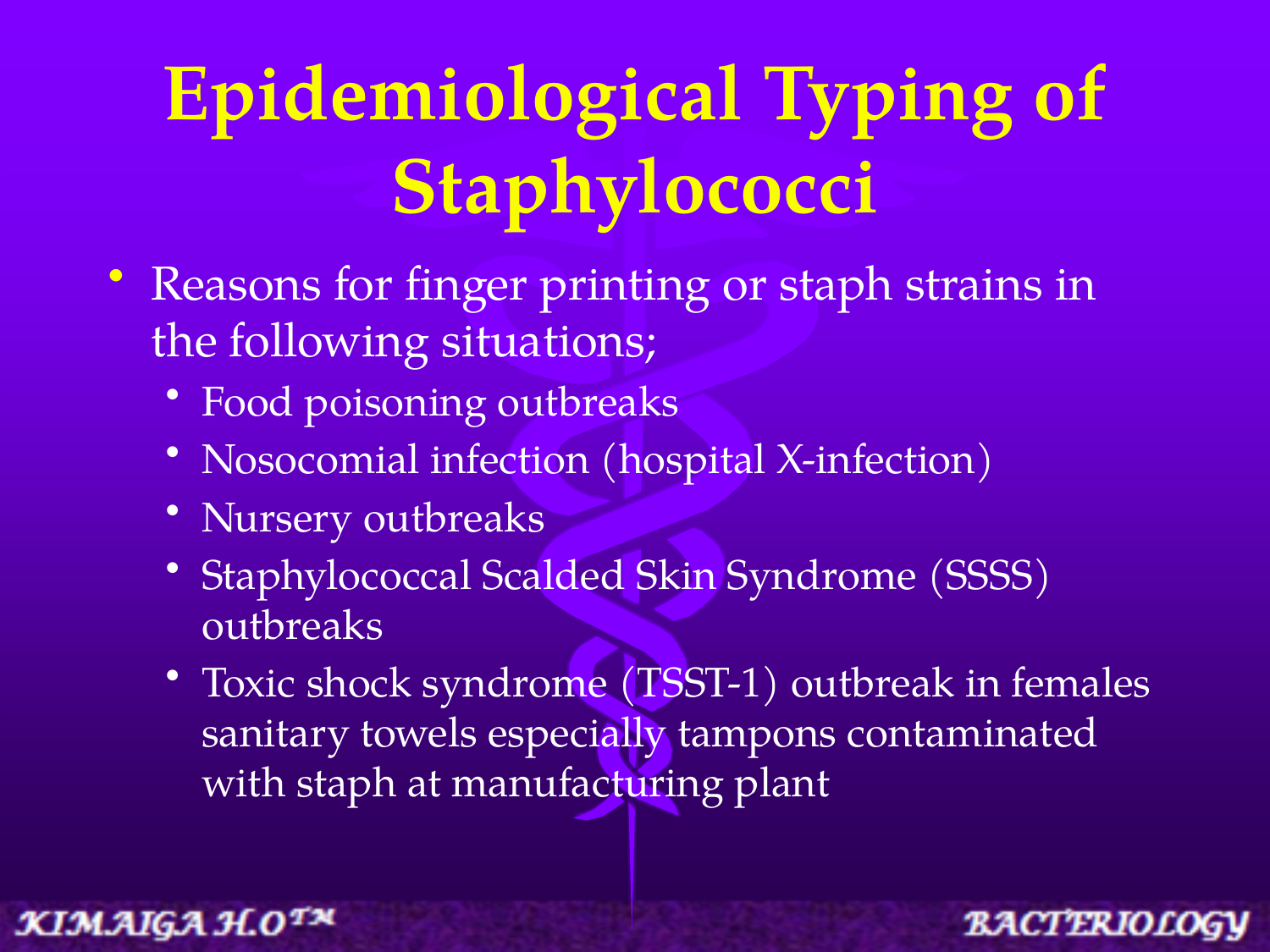

# Epidemiological Typing of Staphylococci
Reasons for finger printing or staph strains in the following situations;
Food poisoning outbreaks
Nosocomial infection (hospital X-infection)
Nursery outbreaks
Staphylococcal Scalded Skin Syndrome (SSSS) outbreaks
Toxic shock syndrome (TSST-1) outbreak in females sanitary towels especially tampons contaminated with staph at manufacturing plant